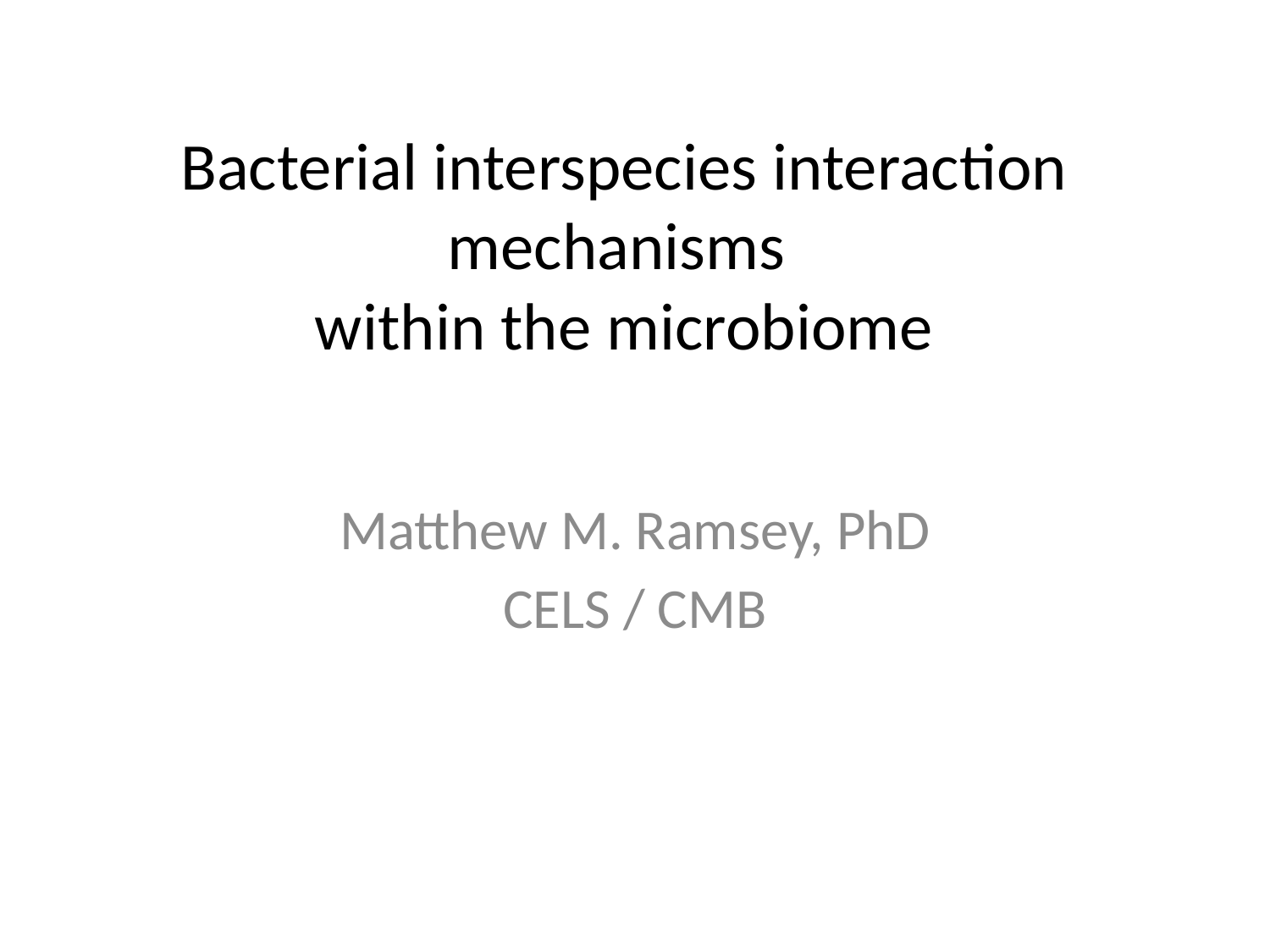

# Bacterial interspecies interaction mechanisms within the microbiome
Matthew M. Ramsey, PhD
CELS / CMB